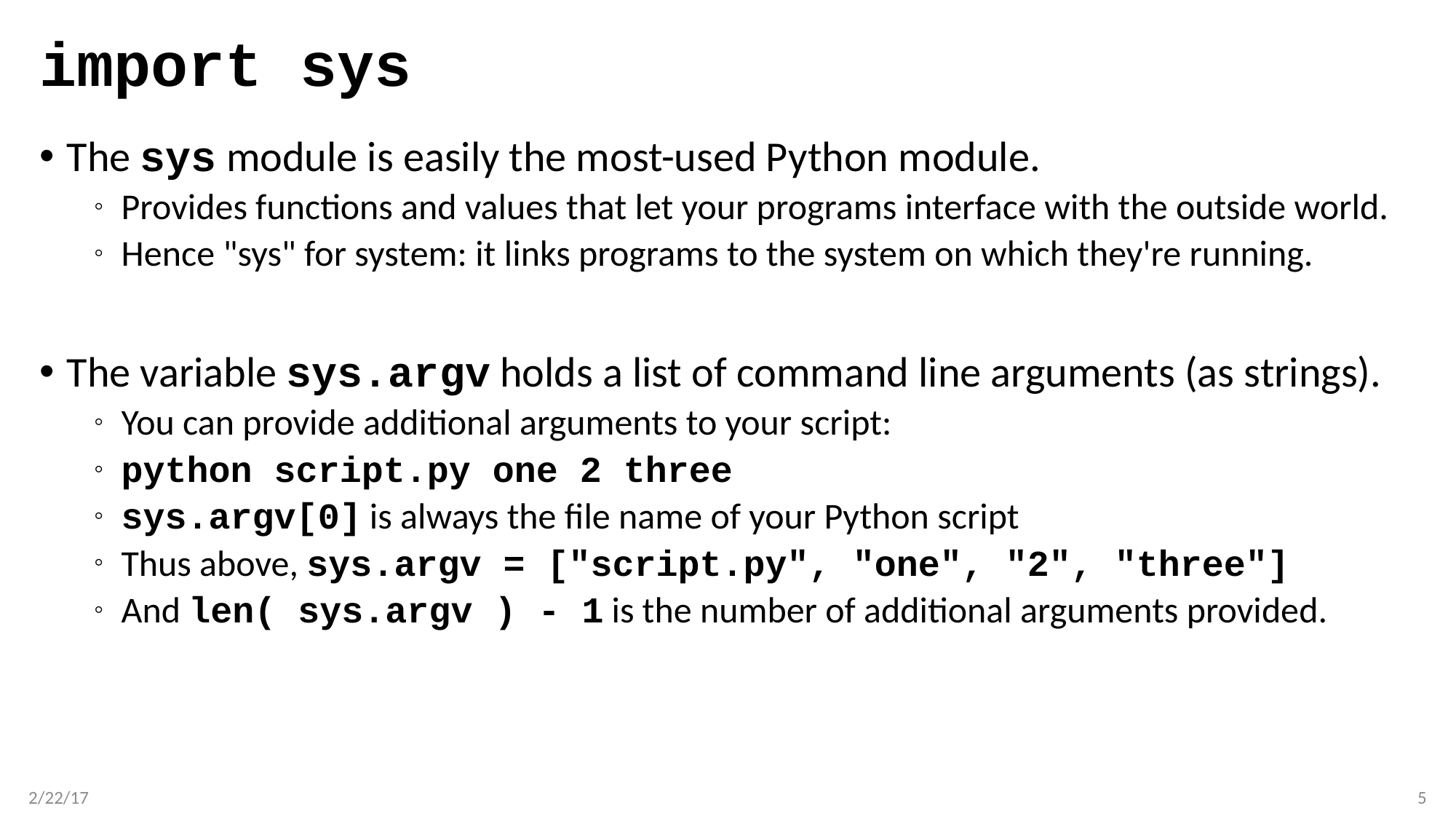

# import sys
The sys module is easily the most-used Python module.
Provides functions and values that let your programs interface with the outside world.
Hence "sys" for system: it links programs to the system on which they're running.

The variable sys.argv holds a list of command line arguments (as strings).
You can provide additional arguments to your script:
python script.py one 2 three
sys.argv[0] is always the file name of your Python script
Thus above, sys.argv = ["script.py", "one", "2", "three"]
And len( sys.argv ) - 1 is the number of additional arguments provided.
2/22/17
5